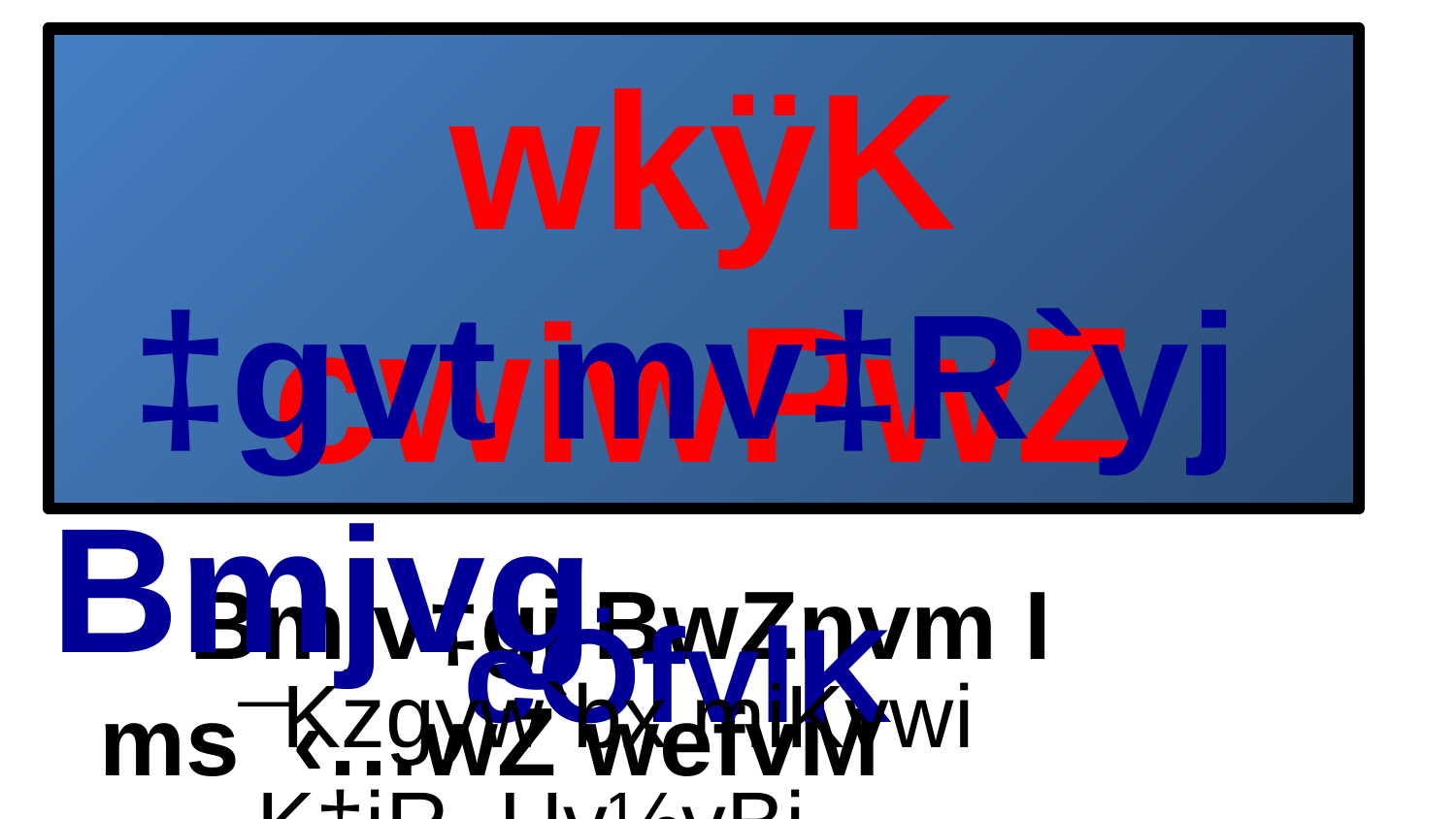

wkÿK cwiwPwZ
  ‡gvt mv‡R`yj Bmjvg
  cÖfvlK

    Bmjv‡gi BwZnvm I ms¯‹…wZ wefvM

 Kzgyw`bx miKvwi K‡jR, Uv½vBj